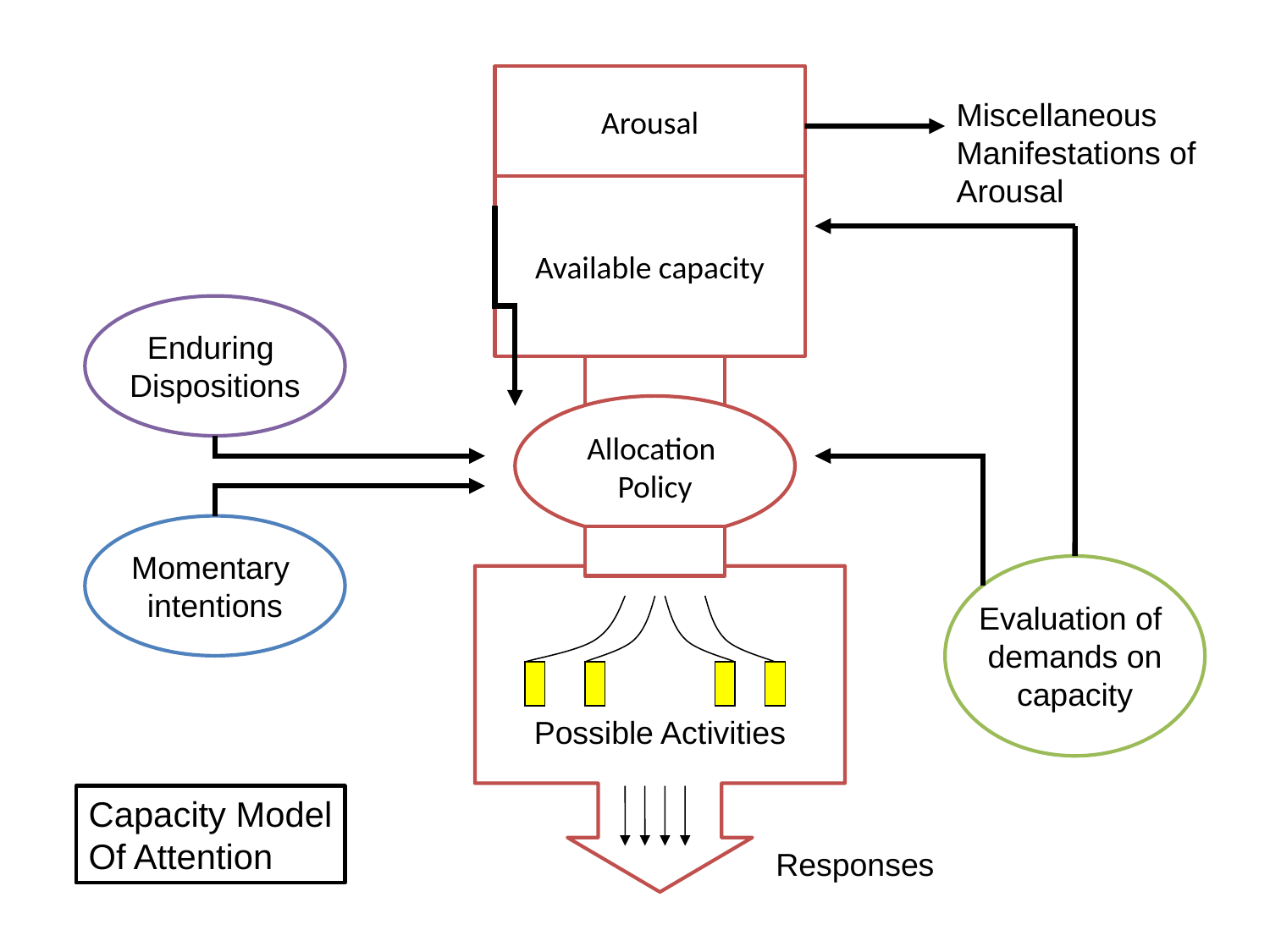

Arousal
Miscellaneous
Manifestations of
Arousal

Available capacity

Allocation
Policy

Possible Activities

Enduring
Dispositions
Momentary
intentions
Evaluation of
demands on
capacity

Capacity Model
Of Attention

Responses